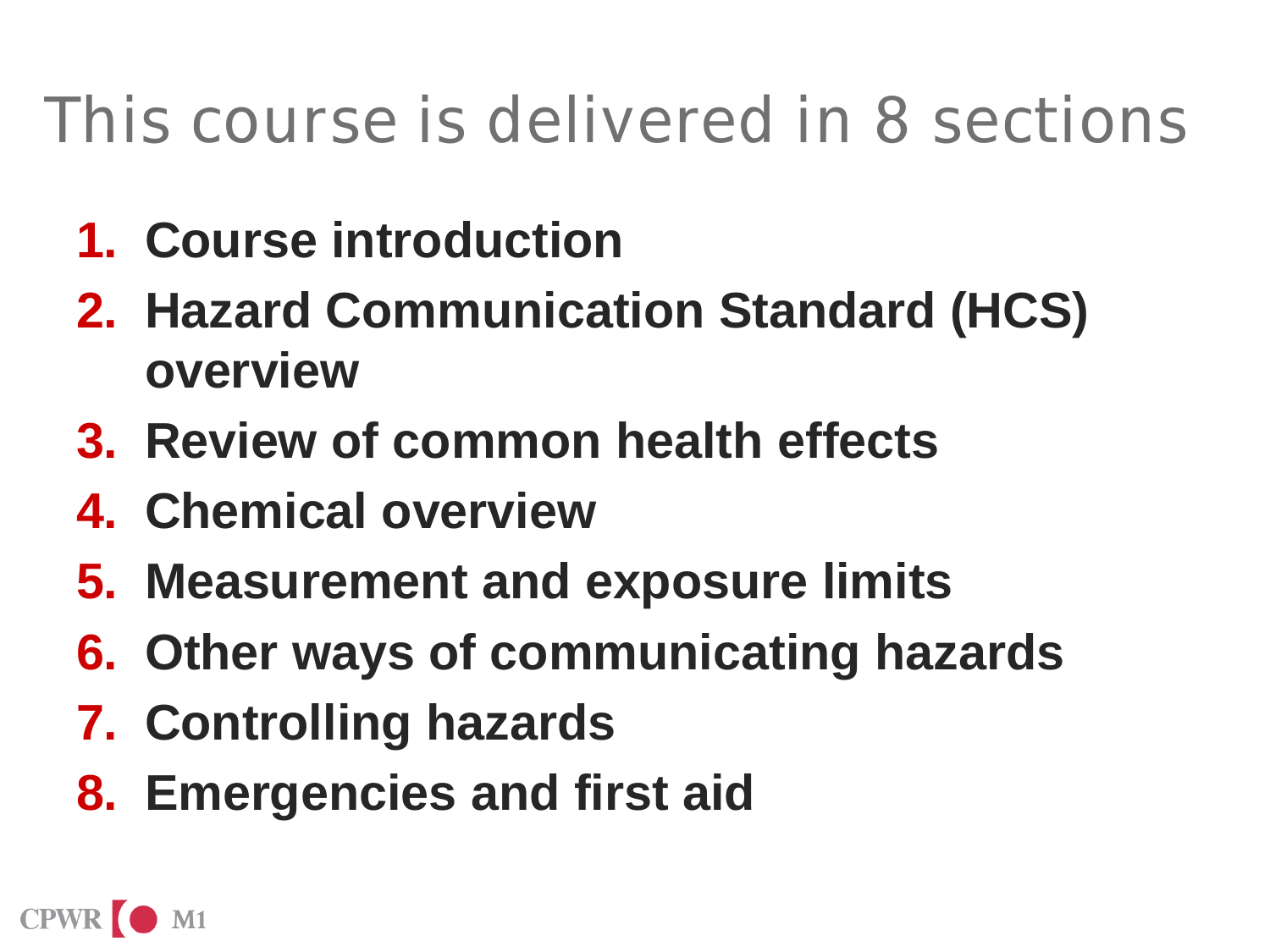

# This course is delivered in 8 sections
Course introduction
Hazard Communication Standard (HCS) overview
Review of common health effects
Chemical overview
Measurement and exposure limits
Other ways of communicating hazards
Controlling hazards
Emergencies and first aid

M1